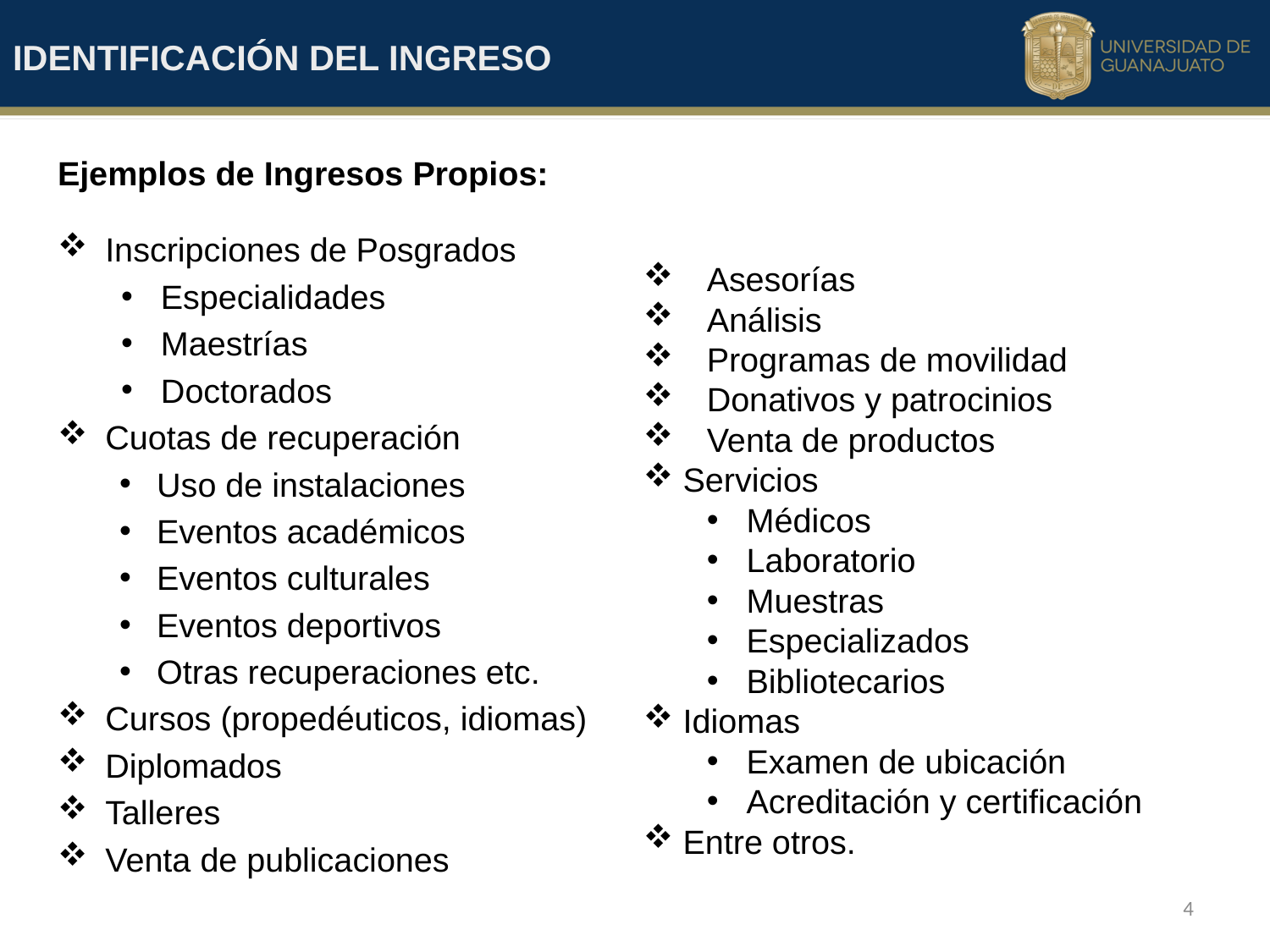

# IDENTIFICACIÓN DEL INGRESO
Ejemplos de Ingresos Propios:

Inscripciones de Posgrados
Especialidades
Maestrías
Doctorados
Cuotas de recuperación
Uso de instalaciones
Eventos académicos
Eventos culturales
Eventos deportivos
Otras recuperaciones etc.
Cursos (propedéuticos, idiomas)
Diplomados
Talleres
Venta de publicaciones

Asesorías
Análisis
Programas de movilidad
Donativos y patrocinios
Venta de productos
Servicios
Médicos
Laboratorio
Muestras
Especializados
Bibliotecarios
Idiomas
Examen de ubicación
Acreditación y certificación
Entre otros.

4